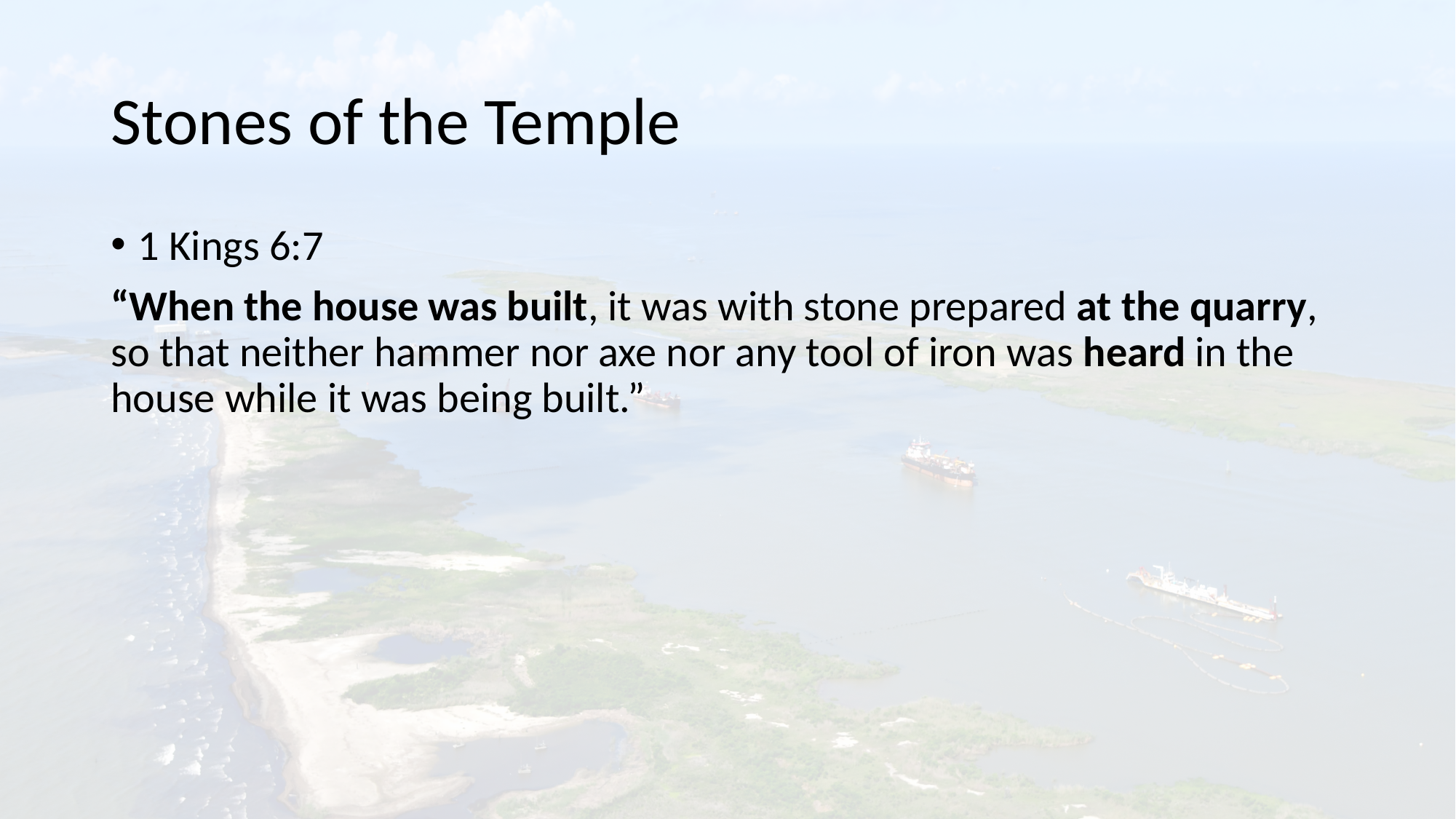

# Stones of the Temple
1 Kings 6:7
“When the house was built, it was with stone prepared at the quarry, so that neither hammer nor axe nor any tool of iron was heard in the house while it was being built.”